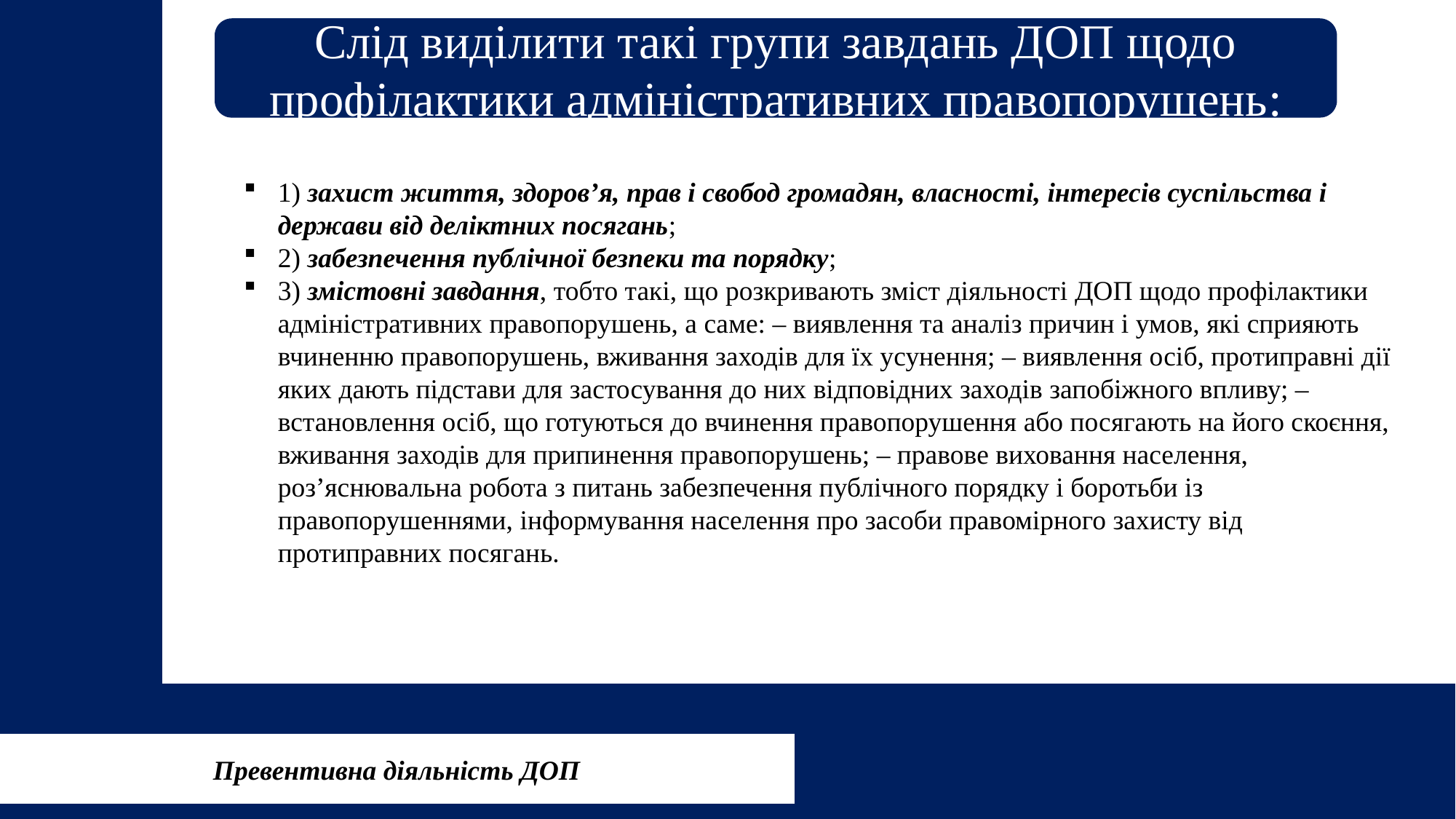

Слід виділити такі групи завдань ДОП щодо профілактики адміністративних правопорушень:
1) захист життя, здоров’я, прав і свобод громадян, власності, інтересів суспільства і держави від деліктних посягань;
2) забезпечення публічної безпеки та порядку;
3) змістовні завдання, тобто такі, що розкривають зміст діяльності ДОП щодо профілактики адміністративних правопорушень, а саме: – виявлення та аналіз причин і умов, які сприяють вчиненню правопорушень, вживання заходів для їх усунення; – виявлення осіб, протиправні дії яких дають підстави для застосування до них відповідних заходів запобіжного впливу; – встановлення осіб, що готуються до вчинення правопорушення або посягають на його скоєння, вживання заходів для припинення правопорушень; – правове виховання населення, роз’яснювальна робота з питань забезпечення публічного порядку і боротьби із правопорушеннями, інформування населення про засоби правомірного захисту від протиправних посягань.

Превентивна діяльність ДОП